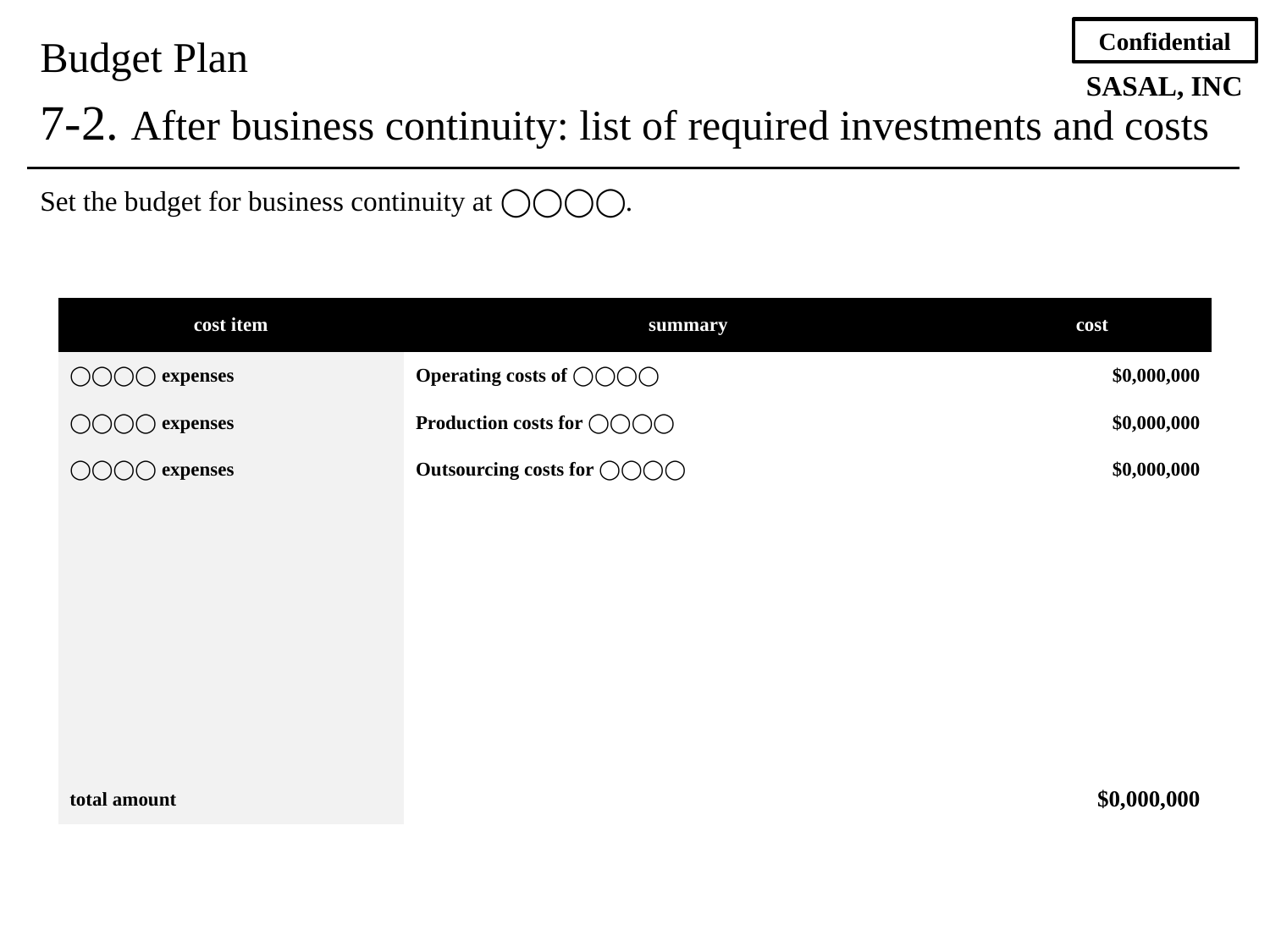

Budget Plan
7-2. After business continuity: list of required investments and costs
Set the budget for business continuity at ◯◯◯◯.
| cost item | summary | cost |
| --- | --- | --- |
| ◯◯◯◯ expenses | Operating costs of ◯◯◯◯ | $0,000,000 |
| ◯◯◯◯ expenses | Production costs for ◯◯◯◯ | $0,000,000 |
| ◯◯◯◯ expenses | Outsourcing costs for ◯◯◯◯ | $0,000,000 |
|  |  |  |
|  |  |  |
|  |  |  |
|  |  |  |
|  |  |  |
|  |  |  |
| total amount | $0,000,000 | ¥0,000,000 |